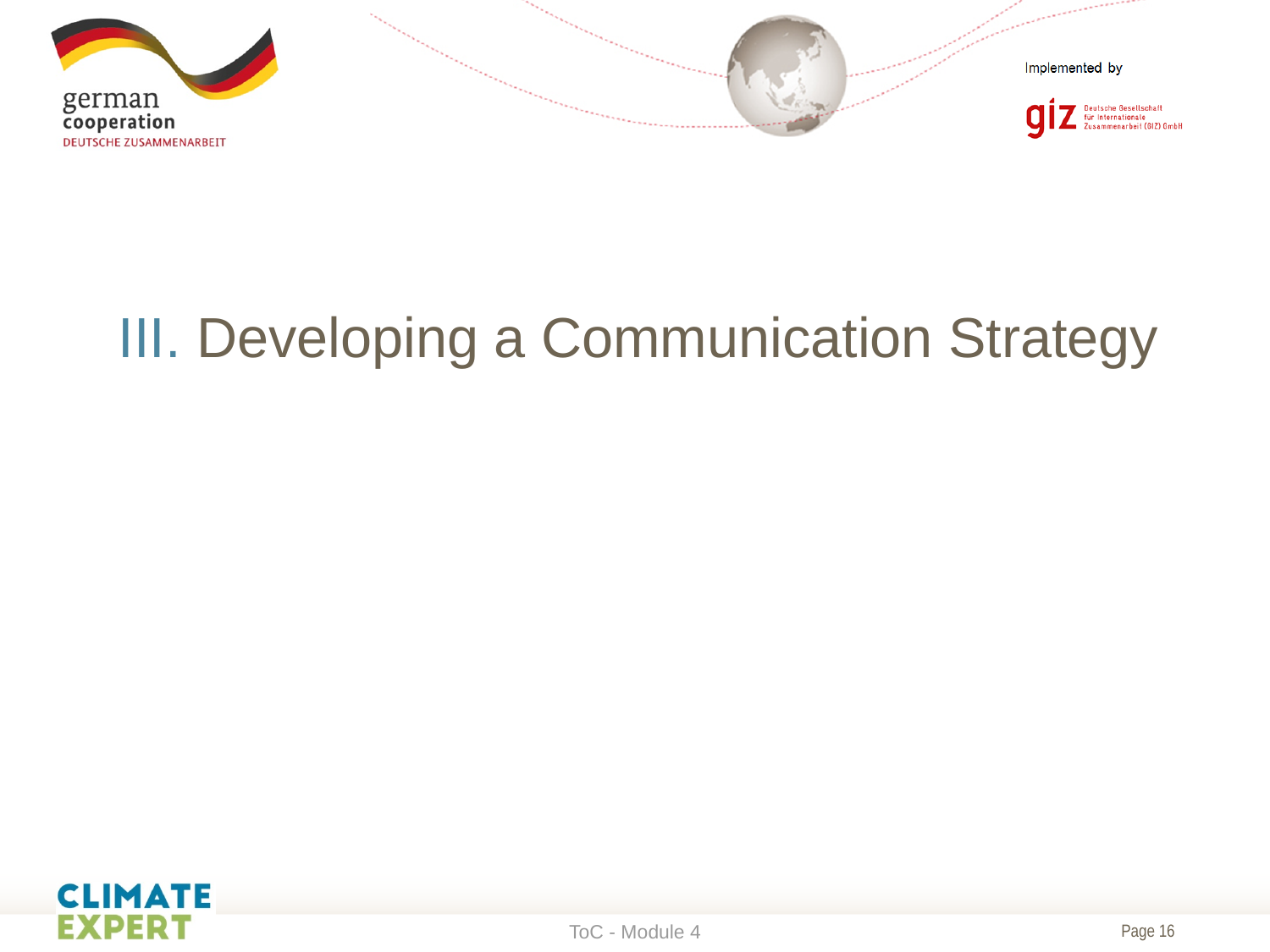

# III. Developing a Communication Strategy
ToC - Module 4